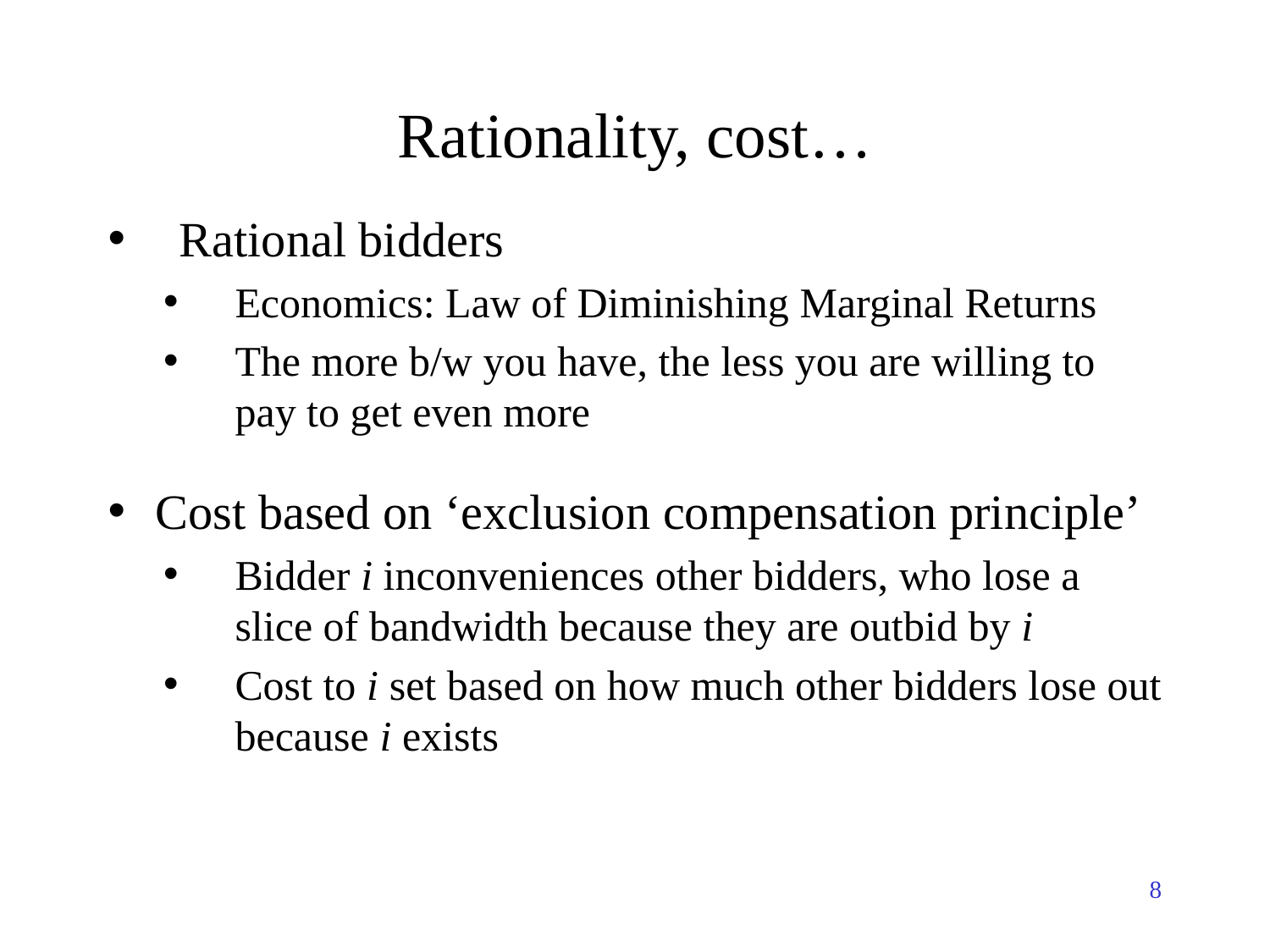

# Rationality, cost…
Rational bidders
Economics: Law of Diminishing Marginal Returns
The more b/w you have, the less you are willing to pay to get even more

Cost based on ‘exclusion compensation principle’
Bidder i inconveniences other bidders, who lose a slice of bandwidth because they are outbid by i
Cost to i set based on how much other bidders lose out because i exists
8